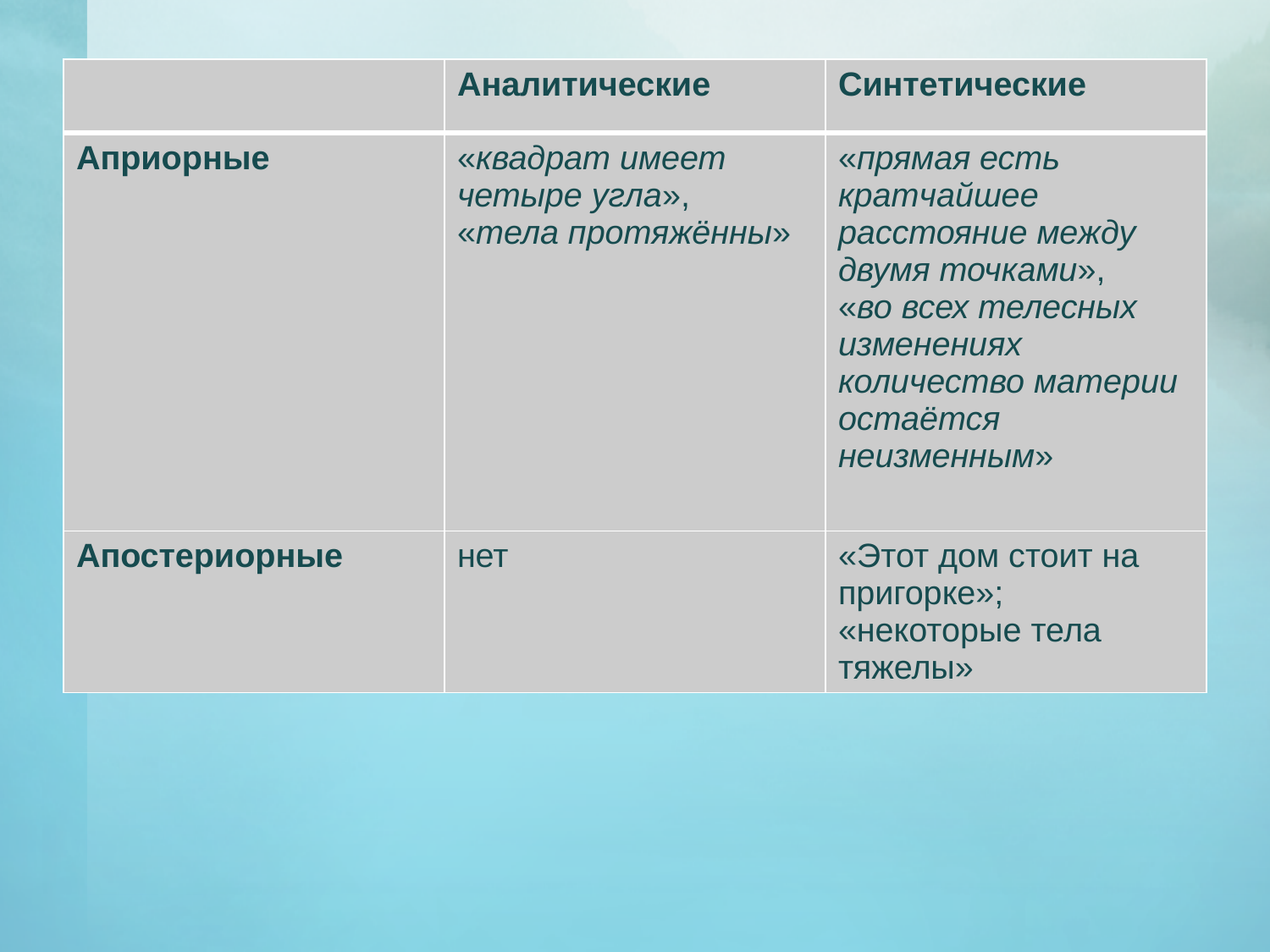

|  | Аналитические | Синтетические |
| --- | --- | --- |
| Априорные | «квадрат имеет четыре угла», «тела протяжённы» | «прямая есть кратчайшее расстояние между двумя точками», «во всех телесных изменениях количество материи остаётся неизменным» |
| Апостериорные | нет | «Этот дом стоит на пригорке»; «некоторые тела тяжелы» |